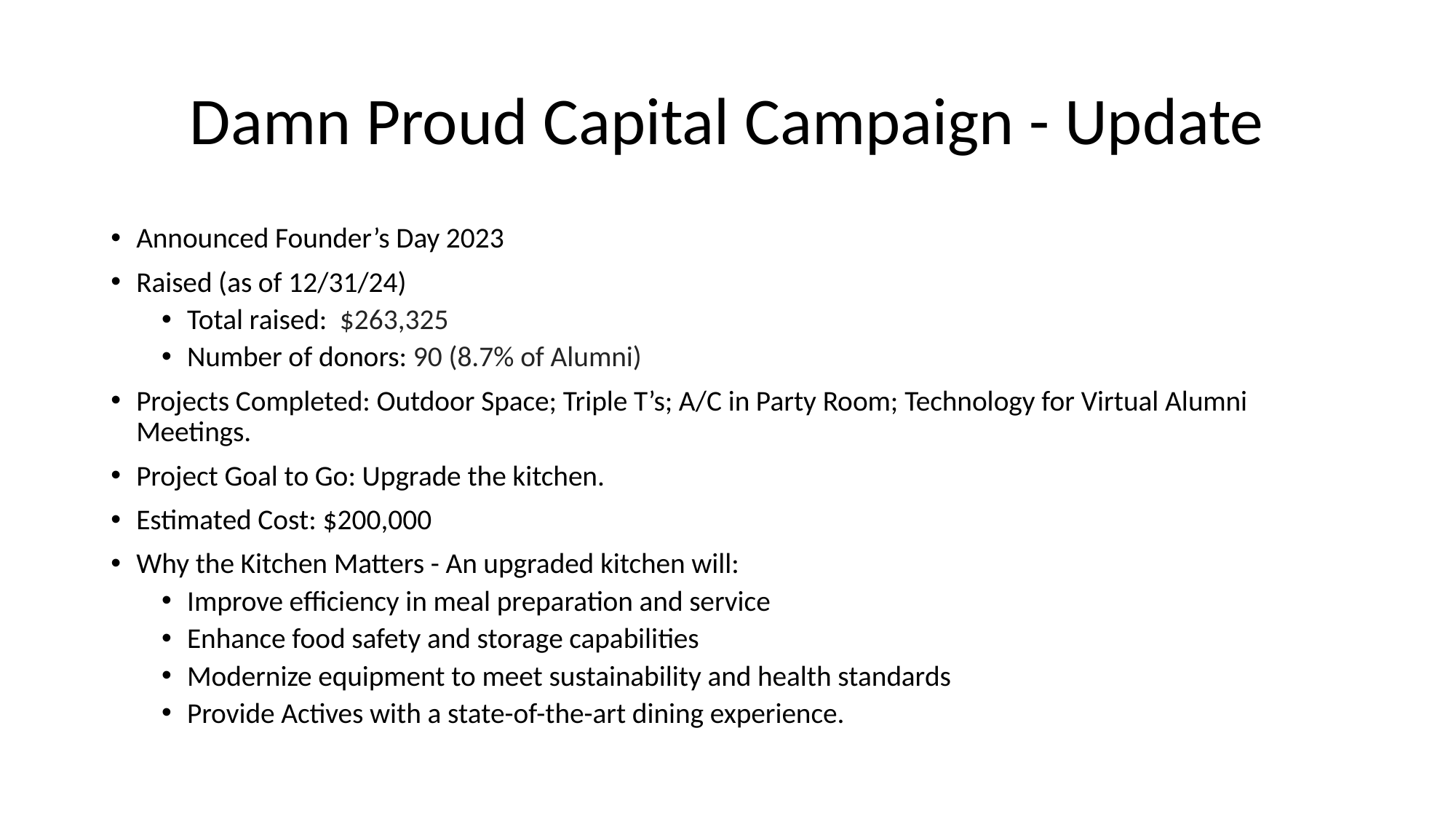

# Damn Proud Capital Campaign - Update
Announced Founder’s Day 2023
Raised (as of 12/31/24)
Total raised:  $263,325
Number of donors: 90 (8.7% of Alumni)
Projects Completed: Outdoor Space; Triple T’s; A/C in Party Room; Technology for Virtual Alumni Meetings.
Project Goal to Go: Upgrade the kitchen.
Estimated Cost: $200,000
Why the Kitchen Matters - An upgraded kitchen will:
Improve efficiency in meal preparation and service
Enhance food safety and storage capabilities
Modernize equipment to meet sustainability and health standards
Provide Actives with a state-of-the-art dining experience.